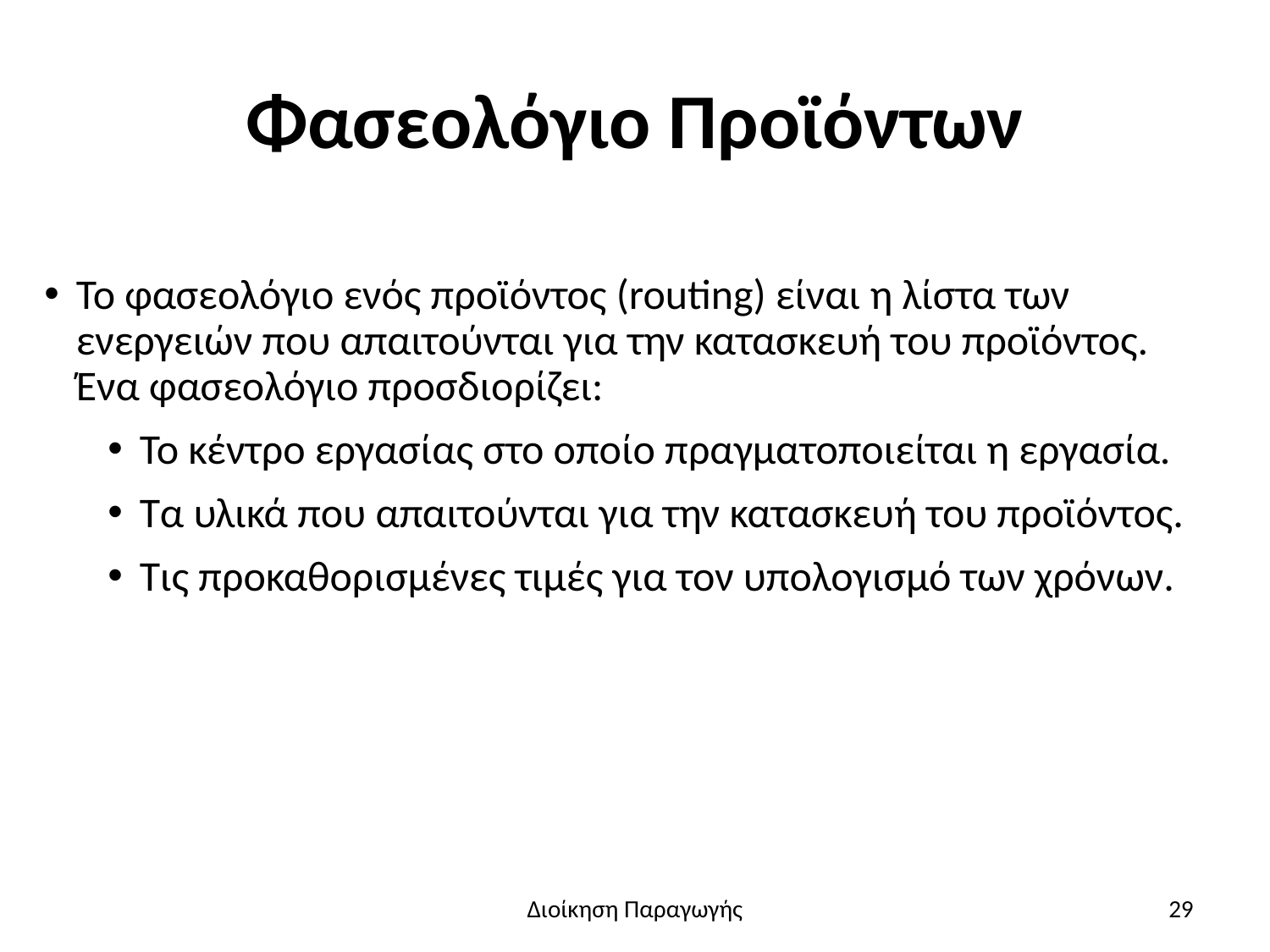

# Φασεολόγιο Προϊόντων
Το φασεολόγιο ενός προϊόντος (routing) είναι η λίστα των ενεργειών που απαιτούνται για την κατασκευή του προϊόντος. Ένα φασεολόγιο προσδιορίζει:
Το κέντρο εργασίας στο οποίο πραγματοποιείται η εργασία.
Τα υλικά που απαιτούνται για την κατασκευή του προϊόντος.
Τις προκαθορισμένες τιμές για τον υπολογισμό των χρόνων.

Διοίκηση Παραγωγής
29